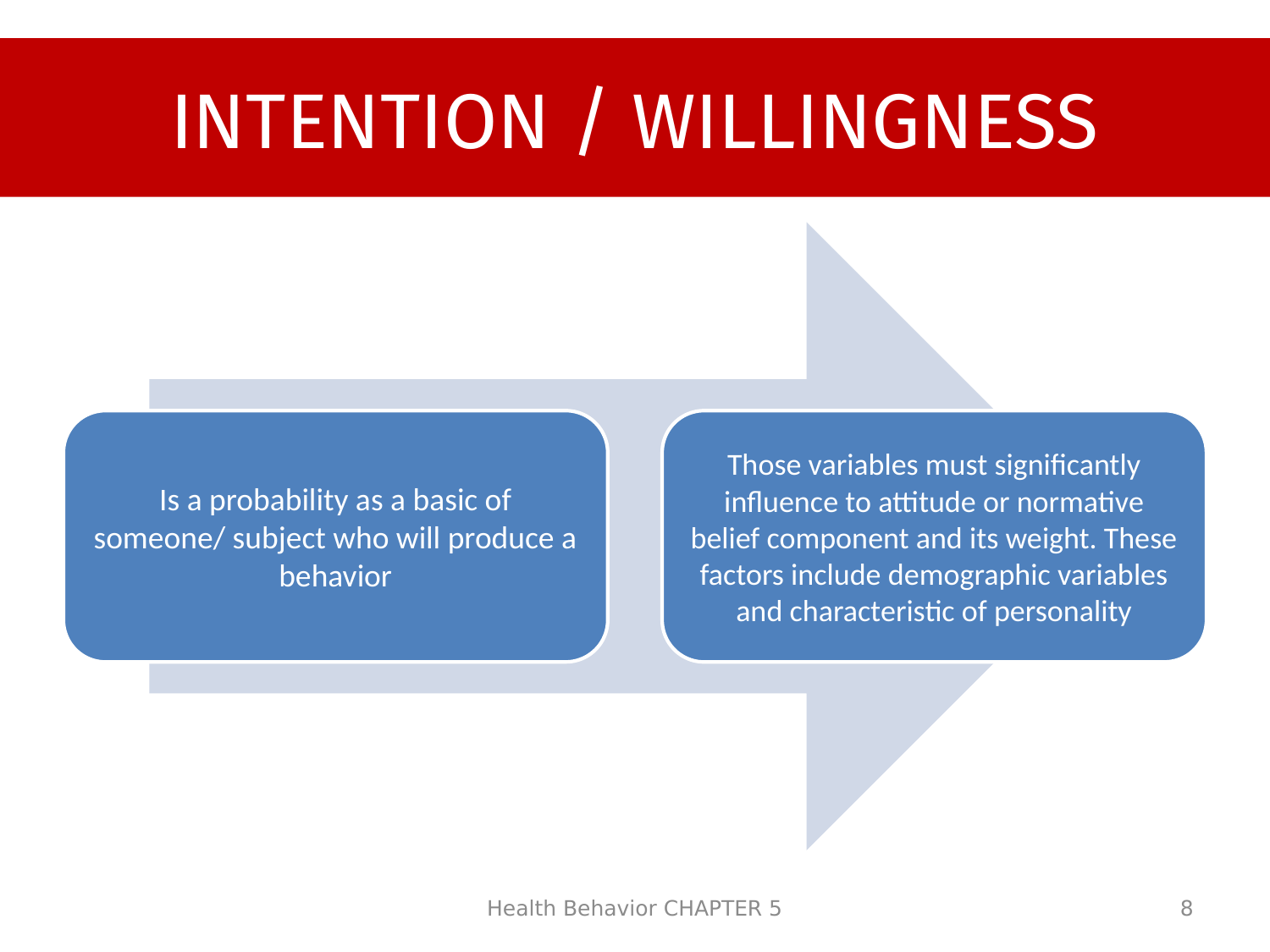

# INTENTION / WILLINGNESS
Is a probability as a basic of someone/ subject who will produce a behavior
Those variables must significantly influence to attitude or normative belief component and its weight. These factors include demographic variables and characteristic of personality
Health Behavior CHAPTER 5
8